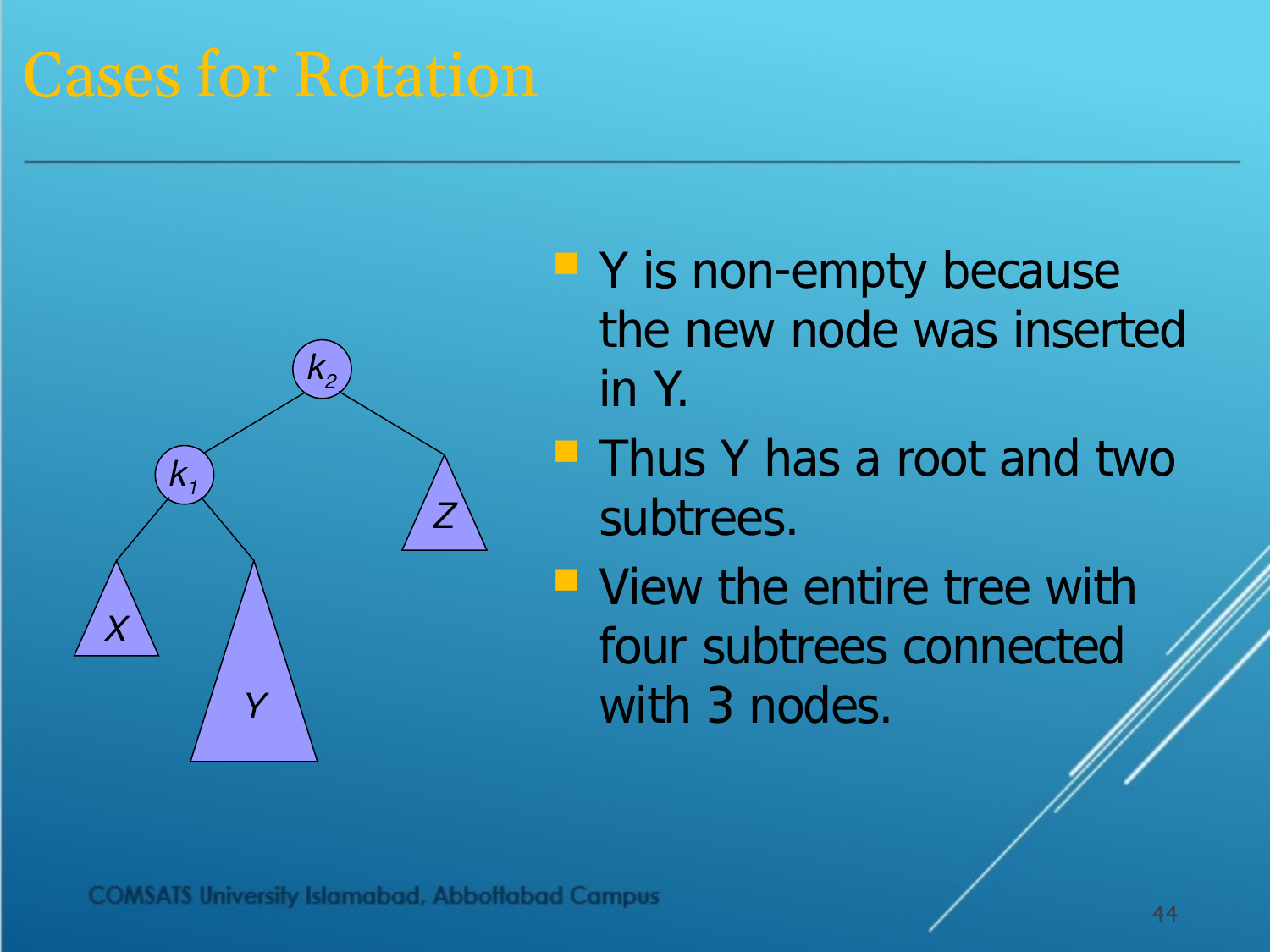

# Cases for Rotation
Y is non-empty because the new node was inserted in Y.
Thus Y has a root and two subtrees.
View the entire tree with four subtrees connected with 3 nodes.
k2

k1

Z

Y
X
44